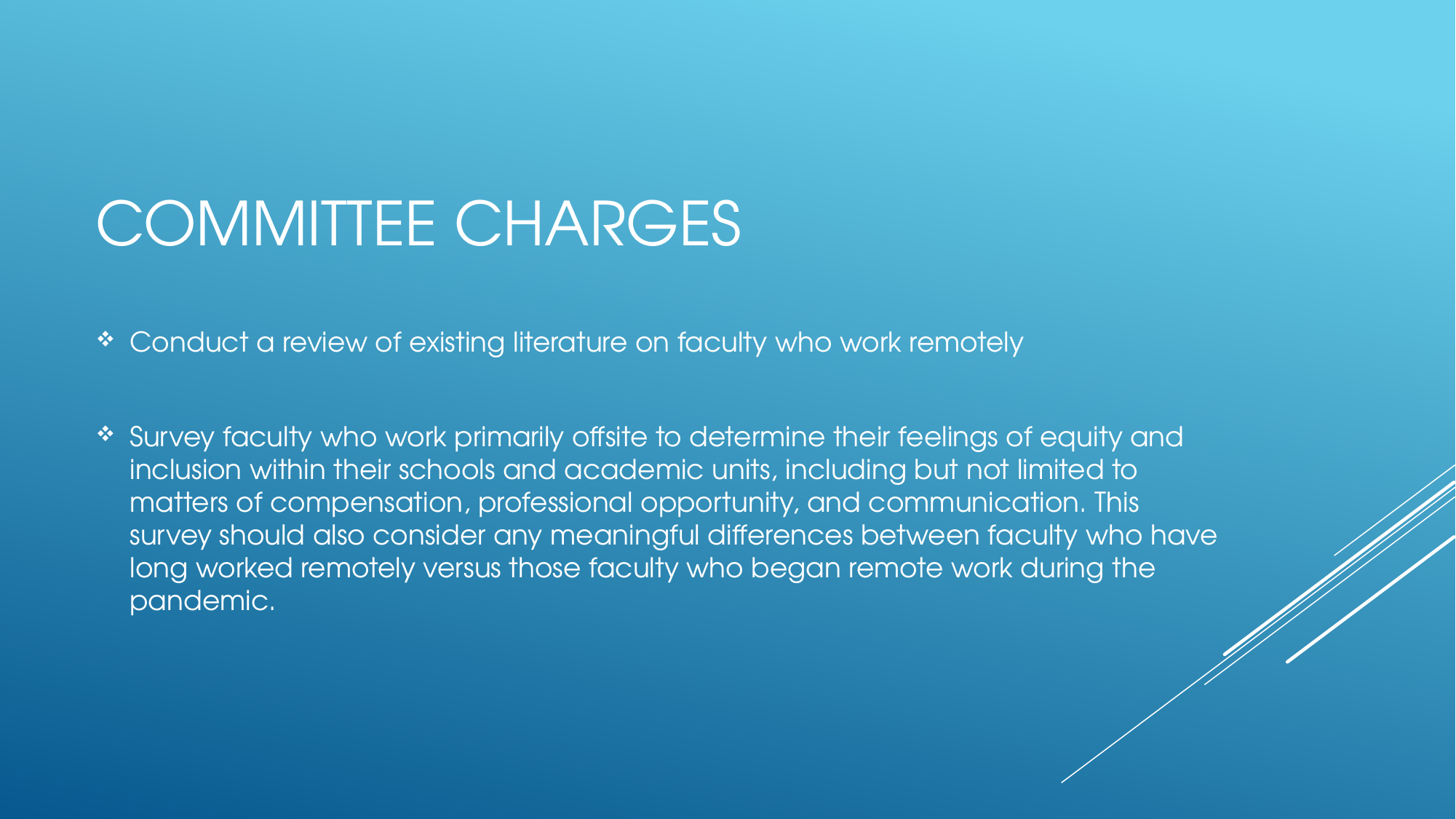

# Committee Charges
Conduct a review of existing literature on faculty who work remotely

Survey faculty who work primarily offsite to determine their feelings of equity and inclusion within their schools and academic units, including but not limited to matters of compensation, professional opportunity, and communication. This survey should also consider any meaningful differences between faculty who have long worked remotely versus those faculty who began remote work during the pandemic.